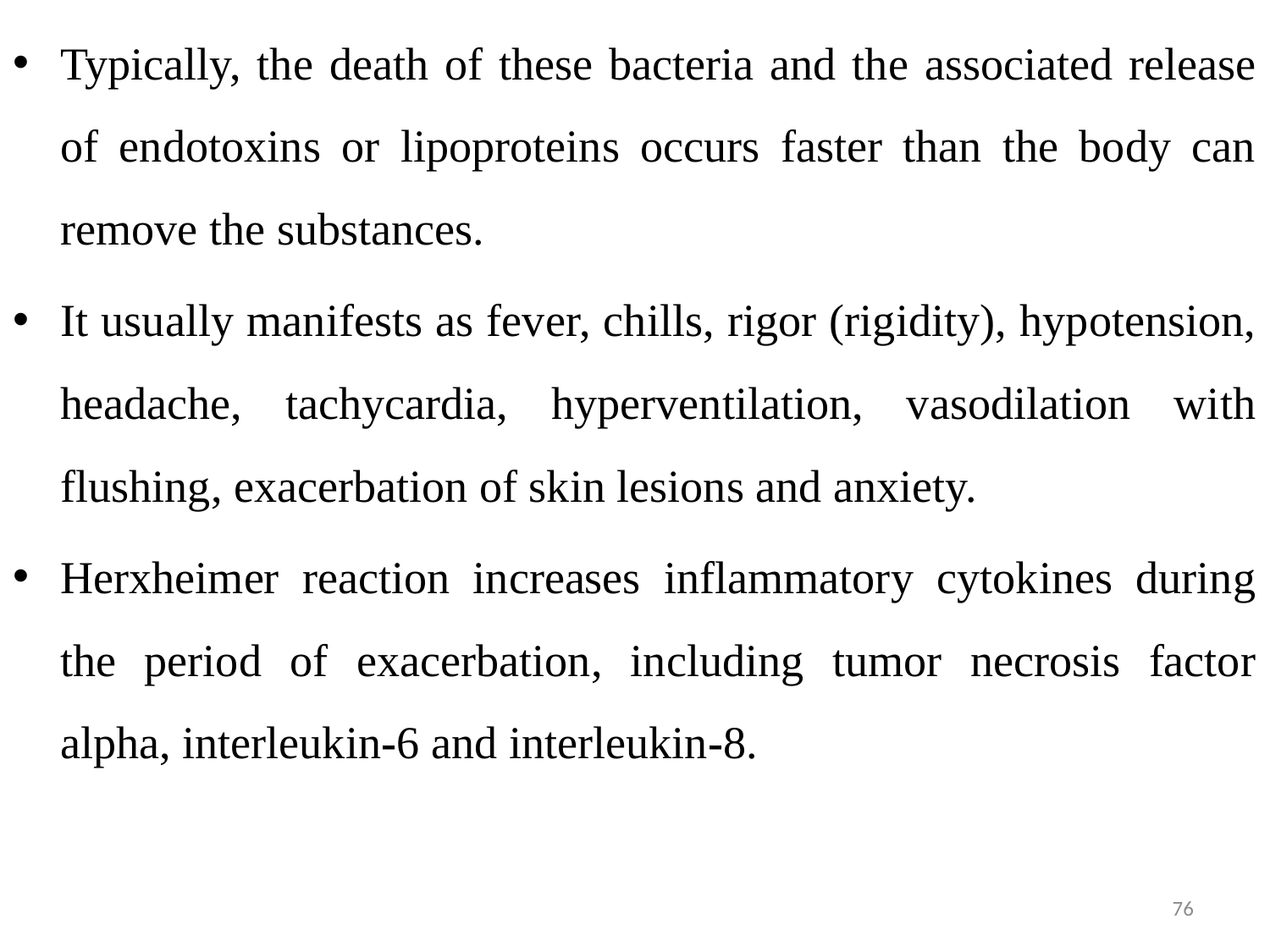

Typically, the death of these bacteria and the associated release of endotoxins or lipoproteins occurs faster than the body can remove the substances.
It usually manifests as fever, chills, rigor (rigidity), hypotension, headache, tachycardia, hyperventilation, vasodilation with flushing, exacerbation of skin lesions and anxiety.
Herxheimer reaction increases inflammatory cytokines during the period of exacerbation, including tumor necrosis factor alpha, interleukin-6 and interleukin-8.

76